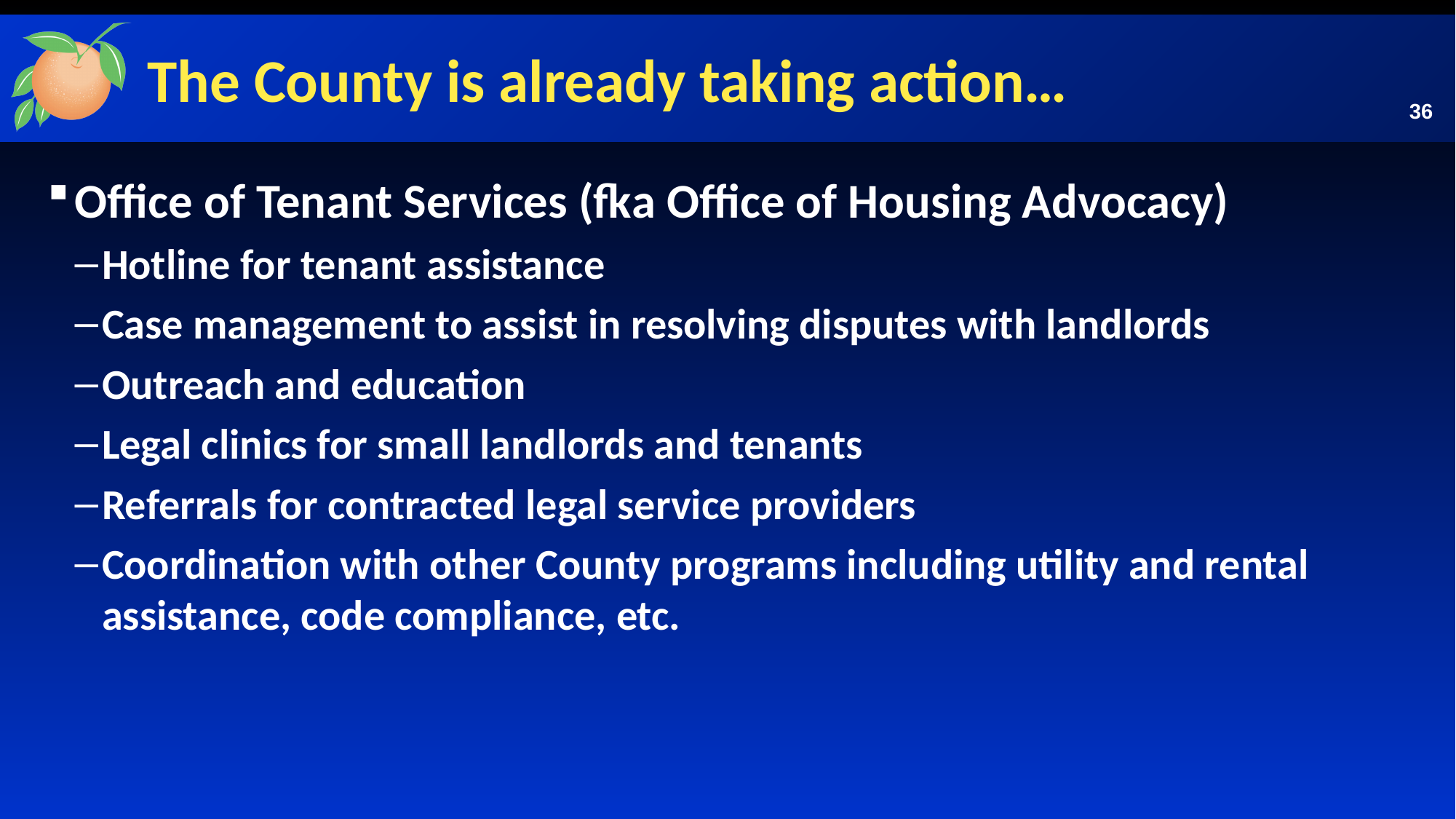

# The County is already taking action…
36
Office of Tenant Services (fka Office of Housing Advocacy)
Hotline for tenant assistance
Case management to assist in resolving disputes with landlords
Outreach and education
Legal clinics for small landlords and tenants
Referrals for contracted legal service providers
Coordination with other County programs including utility and rental assistance, code compliance, etc.